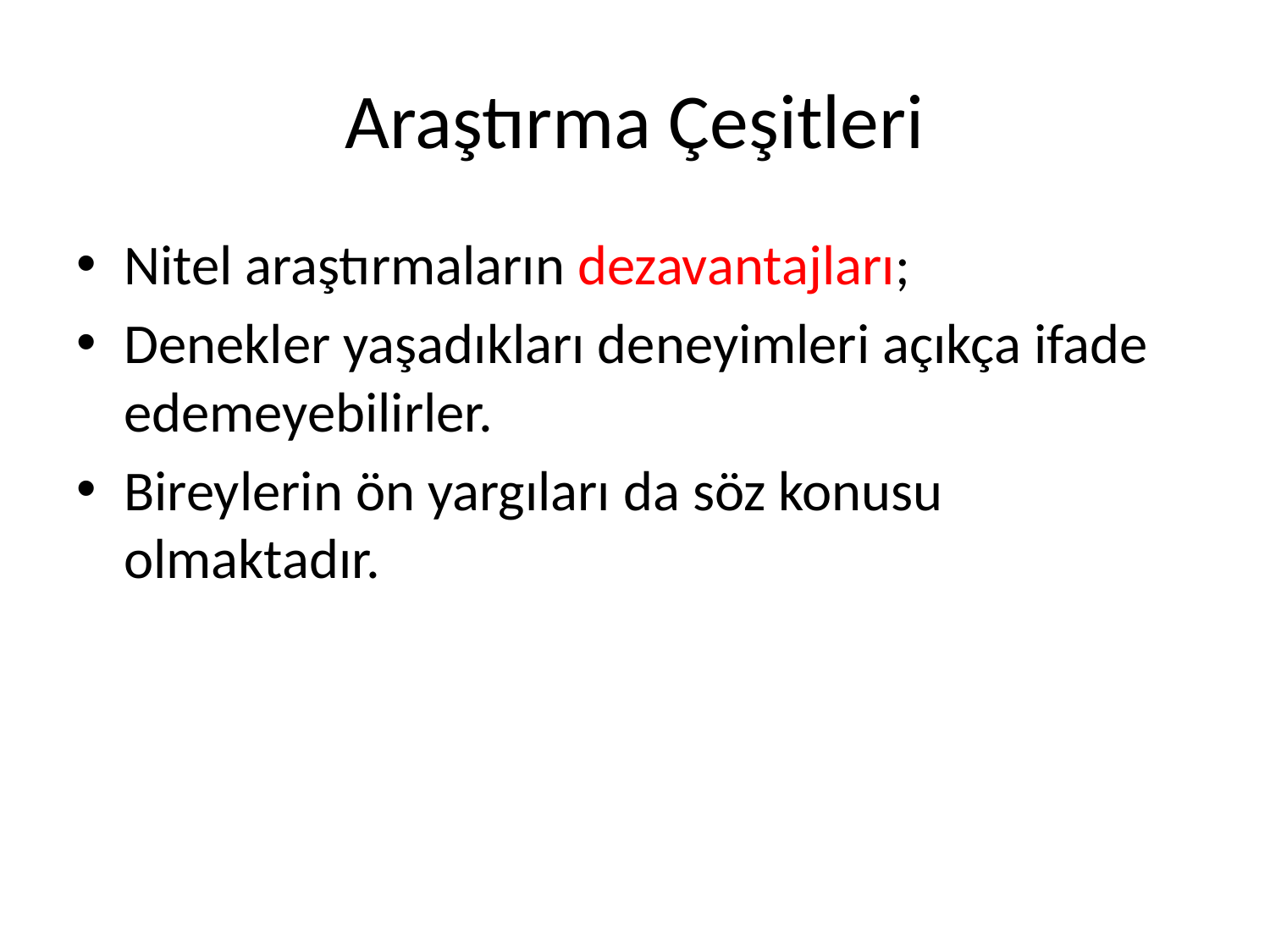

# Araştırma Çeşitleri
Nitel araştırmaların dezavantajları;
Denekler yaşadıkları deneyimleri açıkça ifade edemeyebilirler.
Bireylerin ön yargıları da söz konusu olmaktadır.